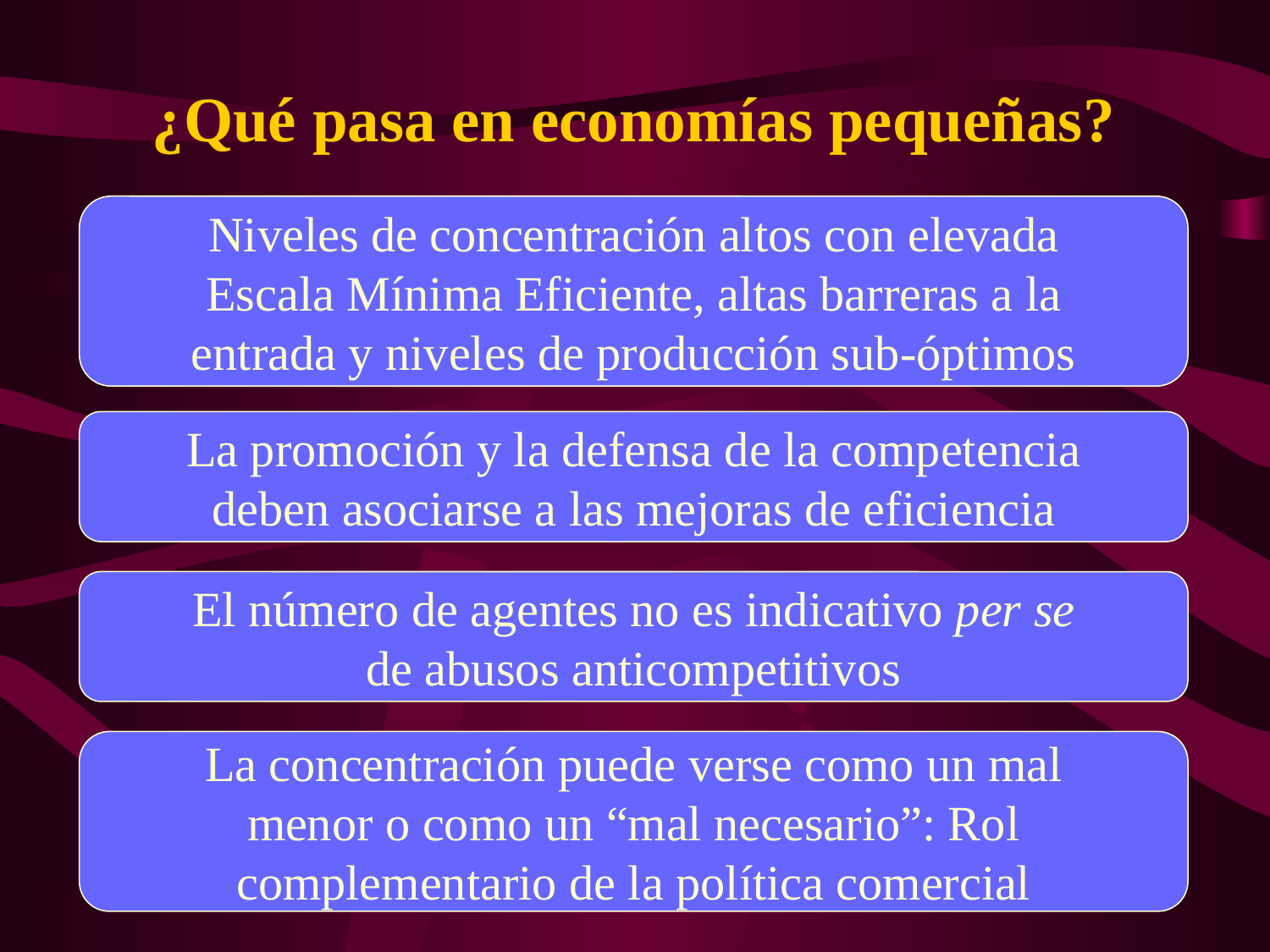

¿Qué pasa en economías pequeñas?
Niveles de concentración altos con elevada
Escala Mínima Eficiente, altas barreras a la
entrada y niveles de producción sub-óptimos
La promoción y la defensa de la competencia
deben asociarse a las mejoras de eficiencia
El número de agentes no es indicativo per se
de abusos anticompetitivos
La concentración puede verse como un mal
menor o como un “mal necesario”: Rol
complementario de la política comercial